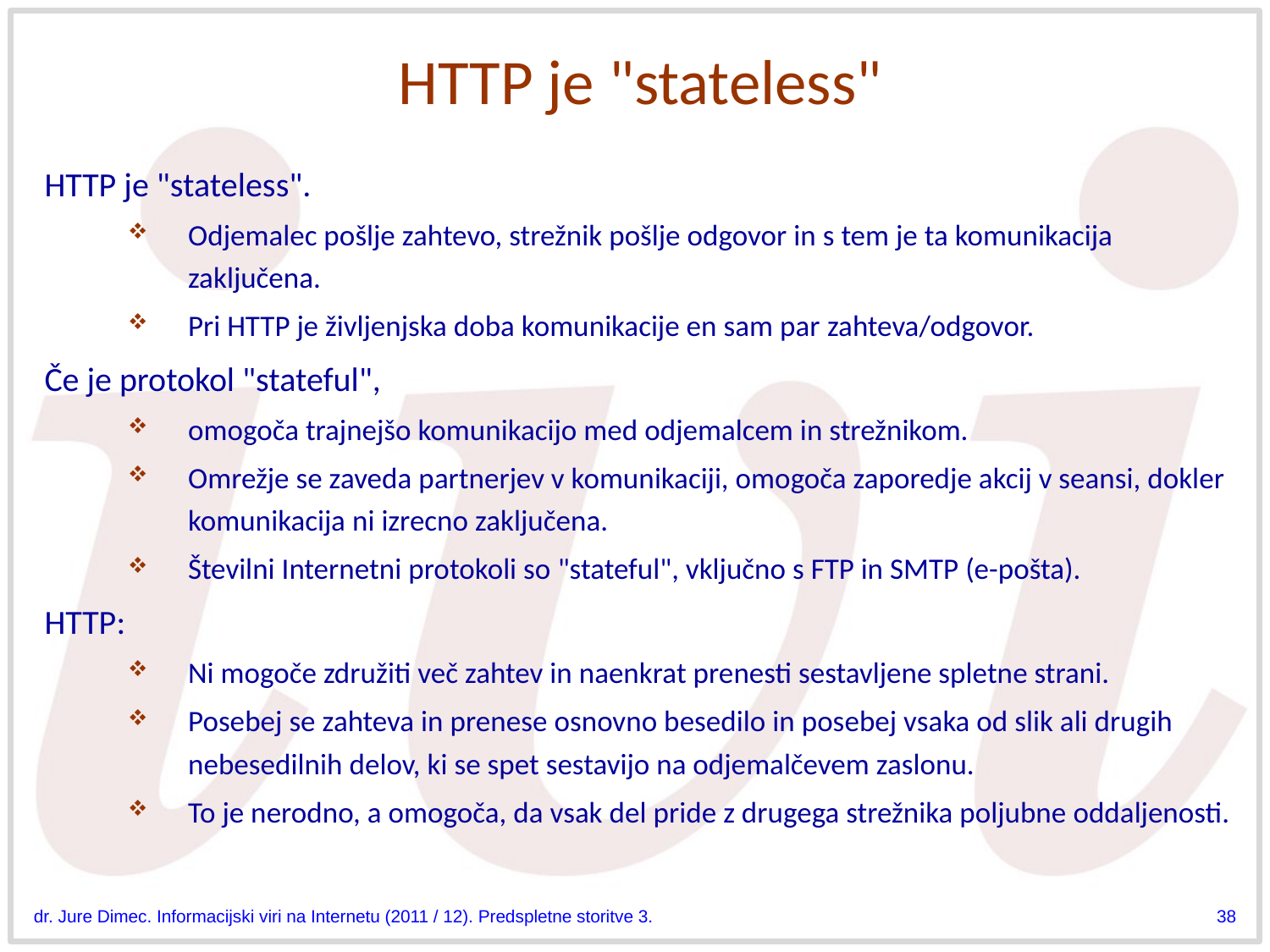

# HTTP je "stateless"
HTTP je "stateless".
Odjemalec pošlje zahtevo, strežnik pošlje odgovor in s tem je ta komunikacija zaključena.
Pri HTTP je življenjska doba komunikacije en sam par zahteva/odgovor.
Če je protokol "stateful",
omogoča trajnejšo komunikacijo med odjemalcem in strežnikom.
Omrežje se zaveda partnerjev v komunikaciji, omogoča zaporedje akcij v seansi, dokler komunikacija ni izrecno zaključena.
Številni Internetni protokoli so "stateful", vključno s FTP in SMTP (e-pošta).
HTTP:
Ni mogoče združiti več zahtev in naenkrat prenesti sestavljene spletne strani.
Posebej se zahteva in prenese osnovno besedilo in posebej vsaka od slik ali drugih nebesedilnih delov, ki se spet sestavijo na odjemalčevem zaslonu.
To je nerodno, a omogoča, da vsak del pride z drugega strežnika poljubne oddaljenosti.
dr. Jure Dimec. Informacijski viri na Internetu (2011 / 12). Predspletne storitve 3.
38